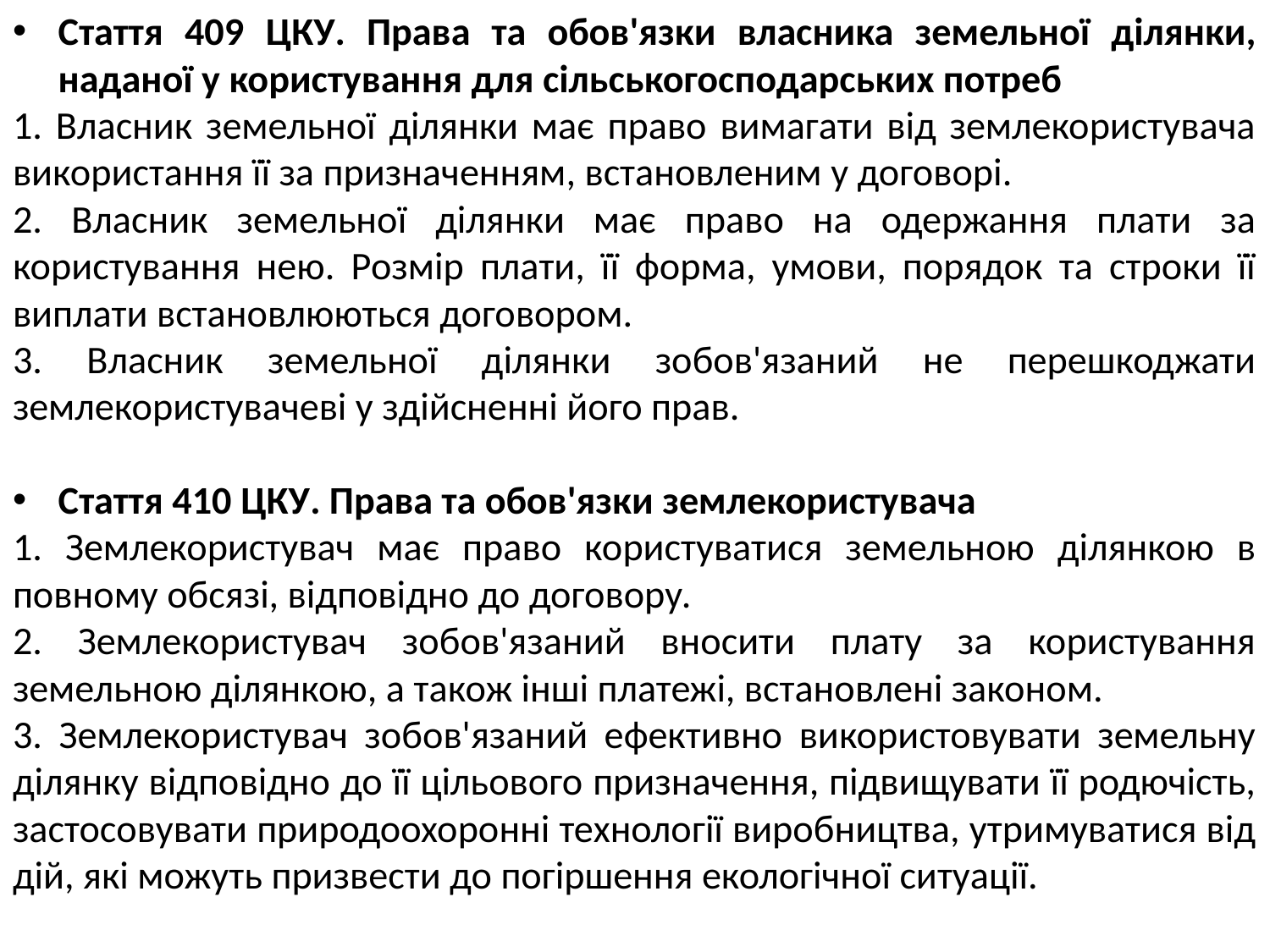

Стаття 409 ЦКУ. Права та обов'язки власника земельної ділянки, наданої у користування для сільськогосподарських потреб
1. Власник земельної ділянки має право вимагати від землекористувача використання її за призначенням, встановленим у договорі.
2. Власник земельної ділянки має право на одержання плати за користування нею. Розмір плати, її форма, умови, порядок та строки її виплати встановлюються договором.
3. Власник земельної ділянки зобов'язаний не перешкоджати землекористувачеві у здійсненні його прав.

Стаття 410 ЦКУ. Права та обов'язки землекористувача
1. Землекористувач має право користуватися земельною ділянкою в повному обсязі, відповідно до договору.
2. Землекористувач зобов'язаний вносити плату за користування земельною ділянкою, а також інші платежі, встановлені законом.
3. Землекористувач зобов'язаний ефективно використовувати земельну ділянку відповідно до її цільового призначення, підвищувати її родючість, застосовувати природоохоронні технології виробництва, утримуватися від дій, які можуть призвести до погіршення екологічної ситуації.